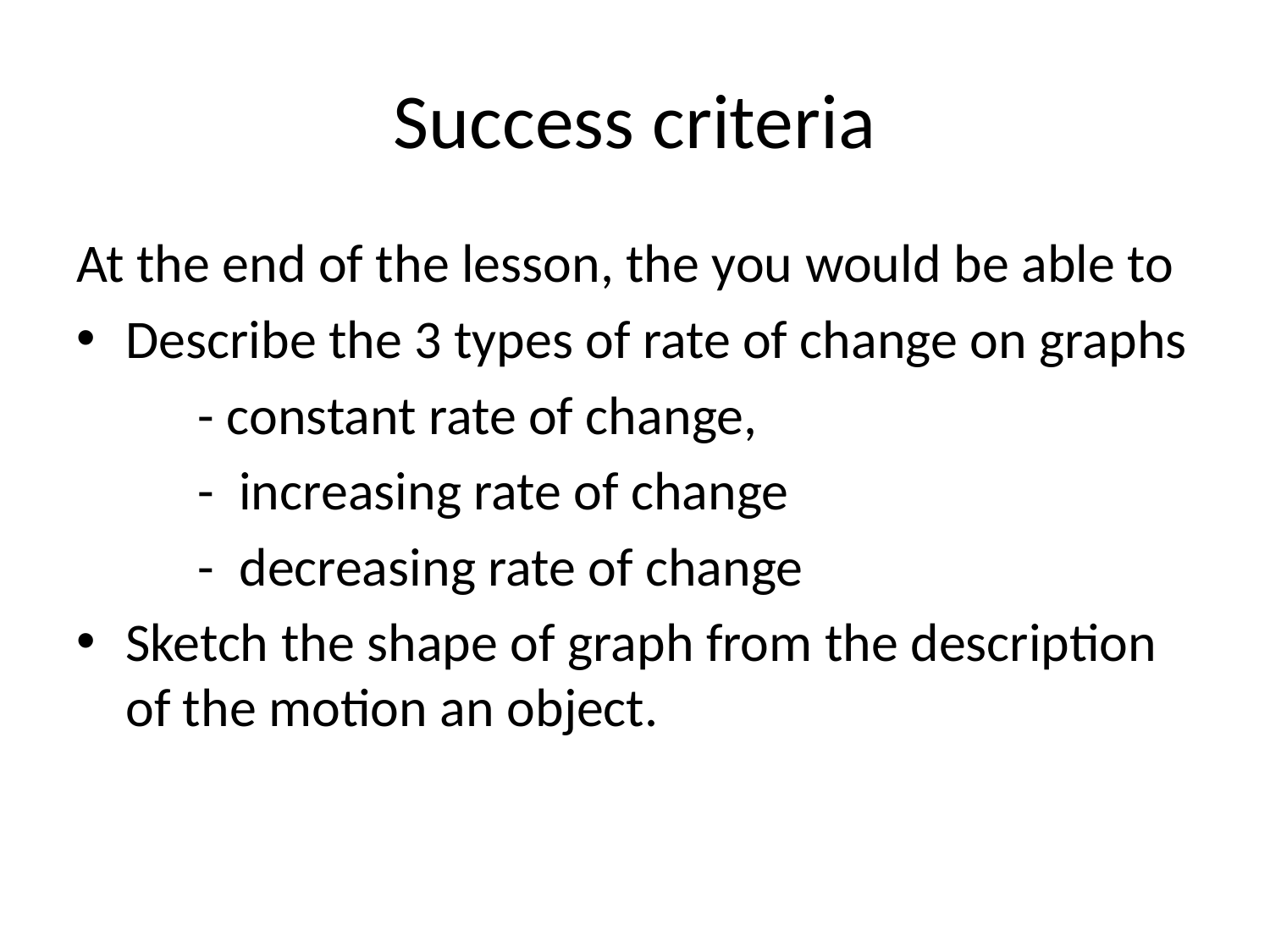

# Success criteria
At the end of the lesson, the you would be able to
Describe the 3 types of rate of change on graphs
	- constant rate of change,
	-  increasing rate of change
	-  decreasing rate of change
Sketch the shape of graph from the description of the motion an object.